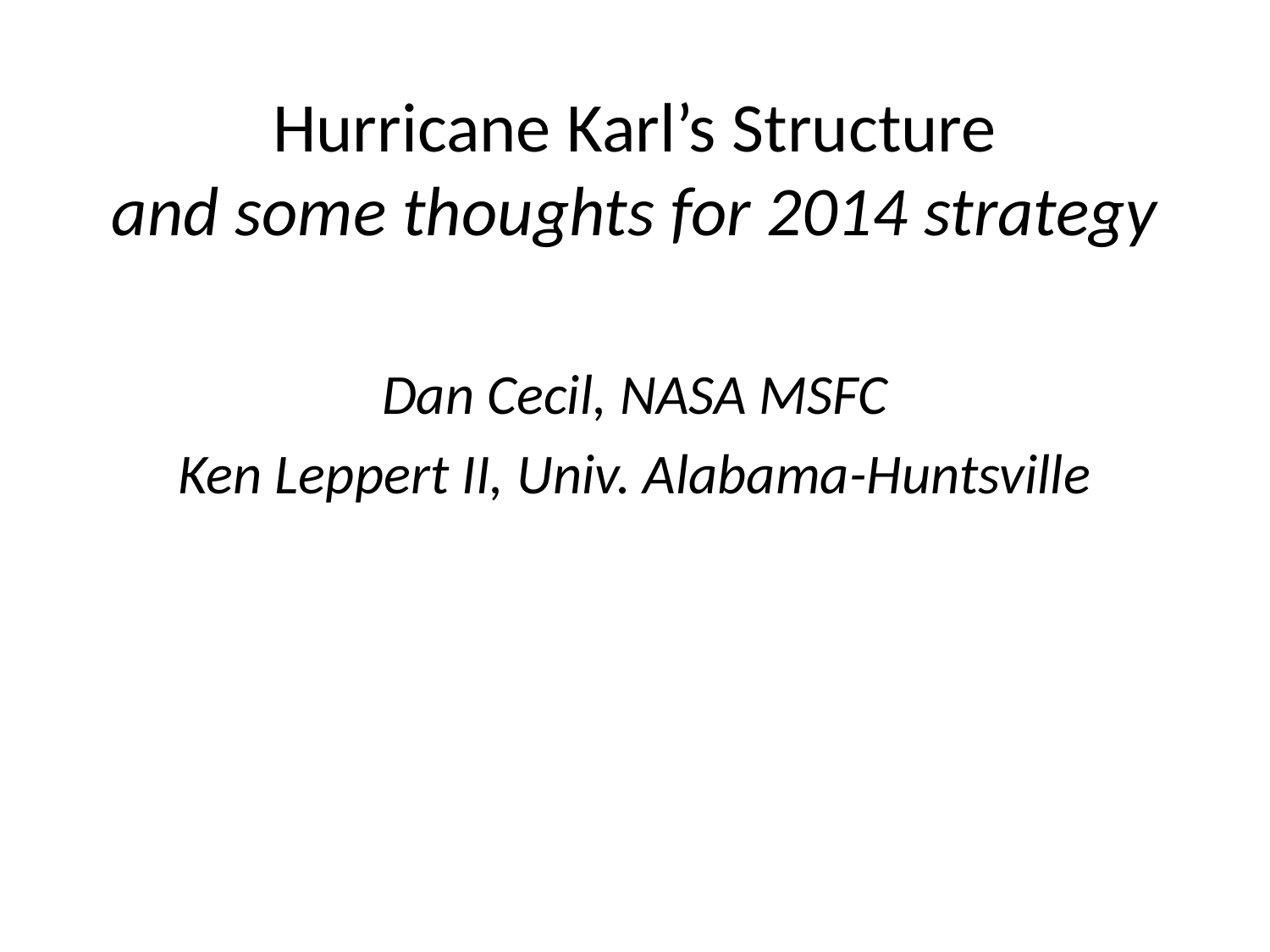

# Hurricane Karl’s Structure and some thoughts for 2014 strategy
Dan Cecil, NASA MSFC
Ken Leppert II, Univ. Alabama-Huntsville